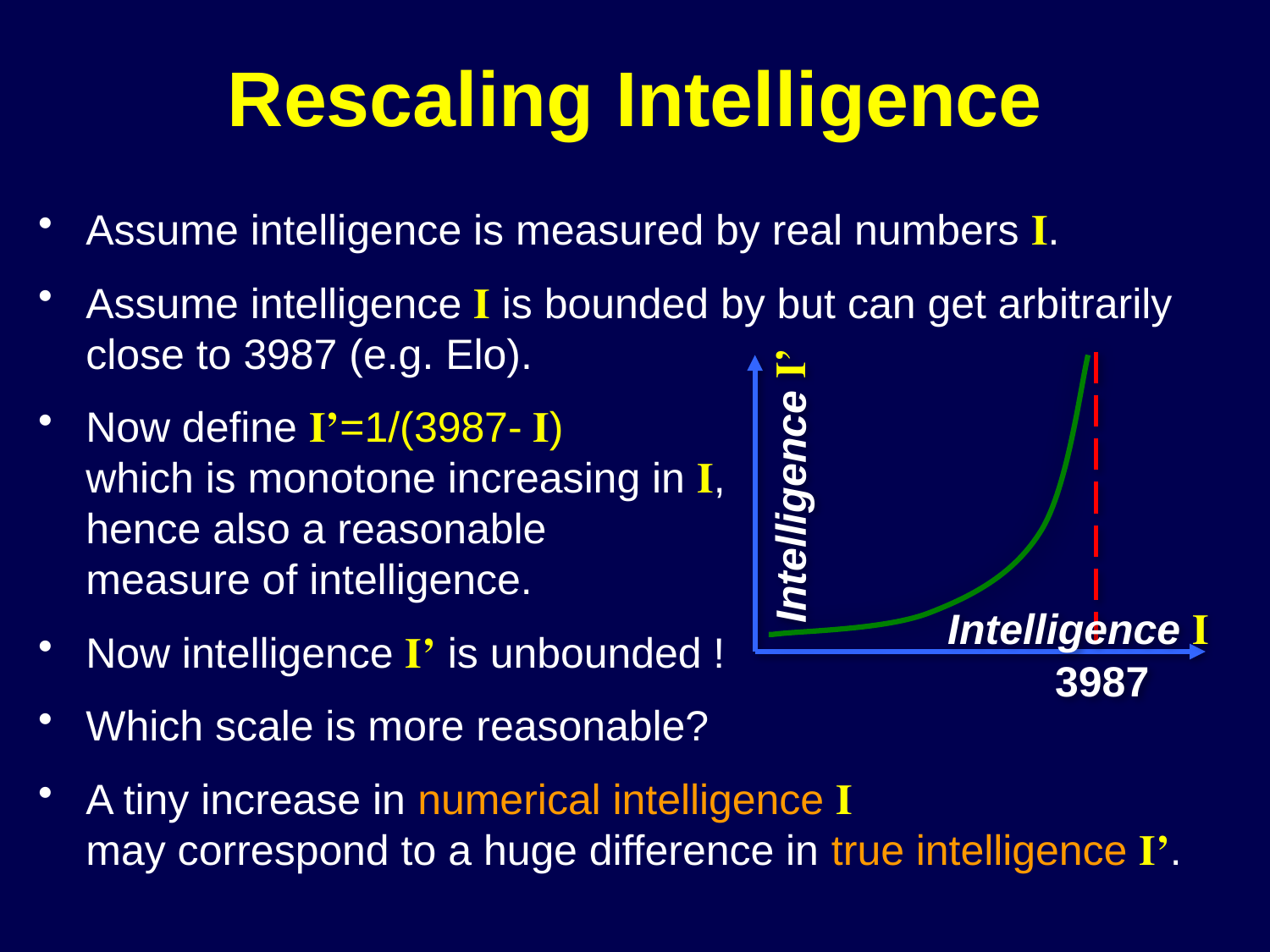

# Rescaling Intelligence
Assume intelligence is measured by real numbers I.
Assume intelligence I is bounded by but can get arbitrarily close to 3987 (e.g. Elo).
Now define I’=1/(3987- I)
which is monotone increasing in I,
hence also a reasonable
measure of intelligence.
Now intelligence I’ is unbounded !
Which scale is more reasonable?
A tiny increase in numerical intelligence I
may correspond to a huge difference in true intelligence I’.

Intelligence I’

Intelligence I
3987